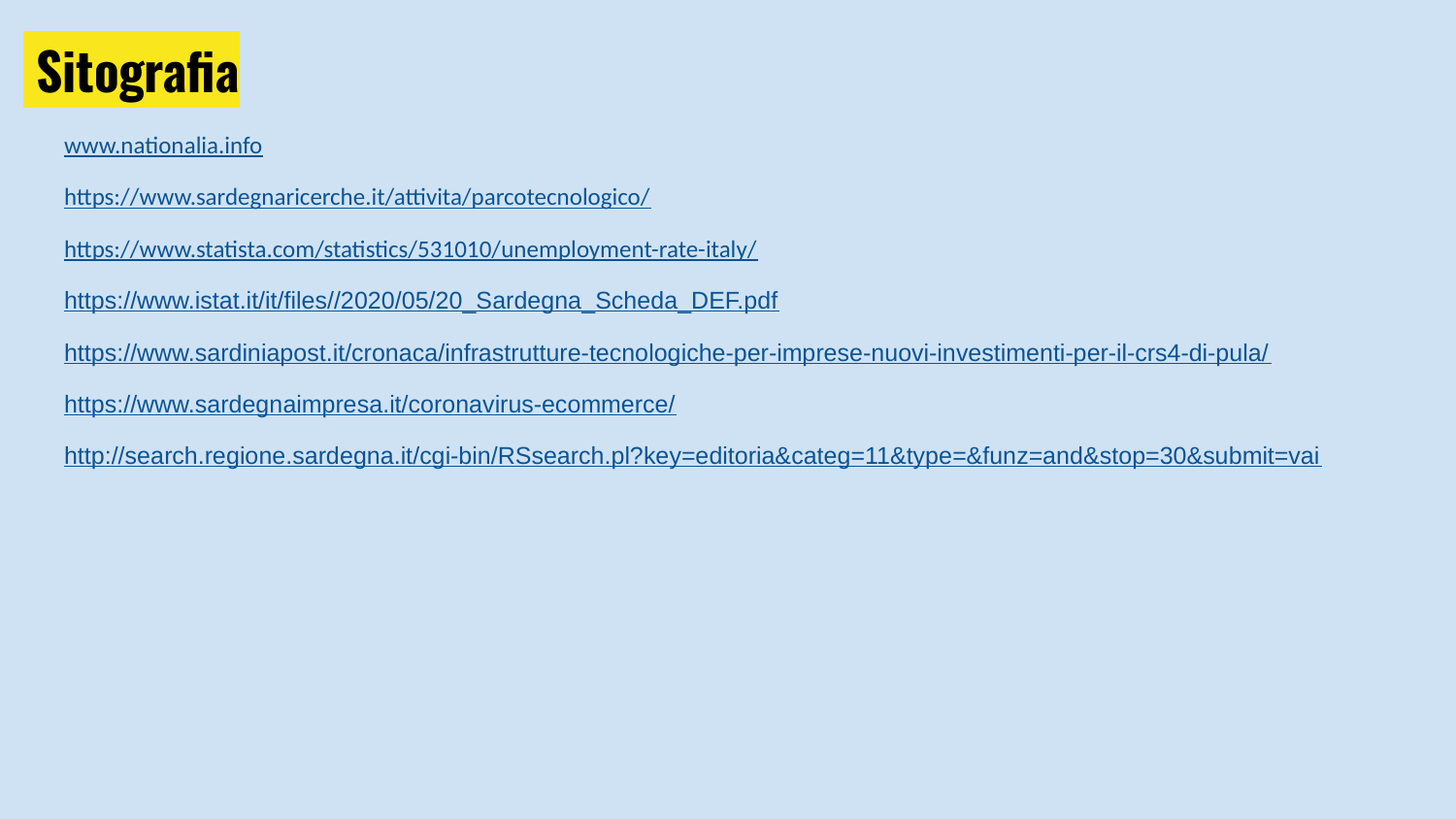

# Sitografia
www.nationalia.info
https://www.sardegnaricerche.it/attivita/parcotecnologico/
https://www.statista.com/statistics/531010/unemployment-rate-italy/
https://www.istat.it/it/files//2020/05/20_Sardegna_Scheda_DEF.pdf
https://www.sardiniapost.it/cronaca/infrastrutture-tecnologiche-per-imprese-nuovi-investimenti-per-il-crs4-di-pula/
https://www.sardegnaimpresa.it/coronavirus-ecommerce/
http://search.regione.sardegna.it/cgi-bin/RSsearch.pl?key=editoria&categ=11&type=&funz=and&stop=30&submit=vai